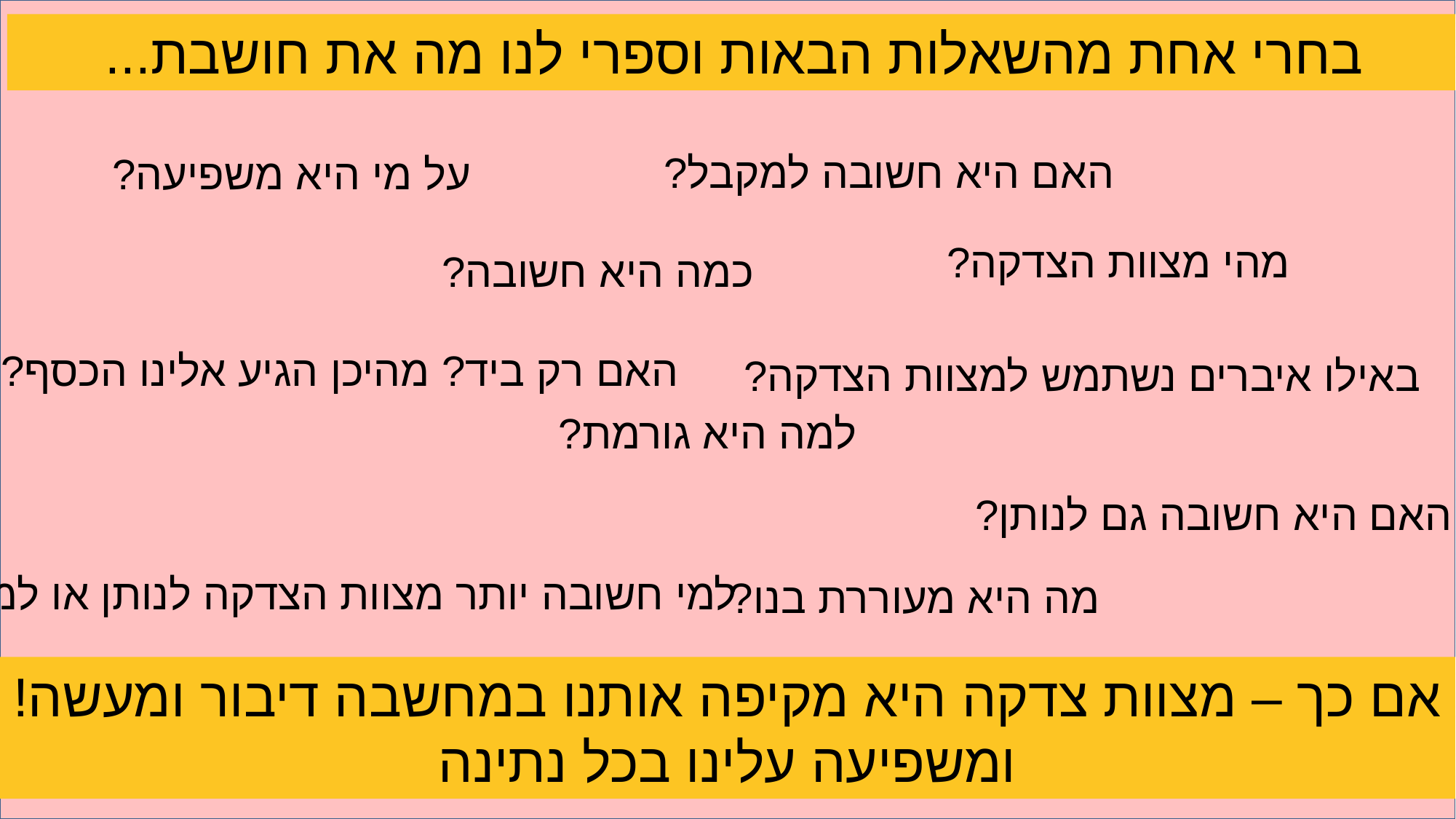

בחרי אחת מהשאלות הבאות וספרי לנו מה את חושבת...
האם היא חשובה למקבל?
על מי היא משפיעה?
מהי מצוות הצדקה?
כמה היא חשובה?
האם רק ביד? מהיכן הגיע אלינו הכסף?
באילו איברים נשתמש למצוות הצדקה?
למה היא גורמת?
האם היא חשובה גם לנותן?
למי חשובה יותר מצוות הצדקה לנותן או למקבל?
מה היא מעוררת בנו?
אם כך – מצוות צדקה היא מקיפה אותנו במחשבה דיבור ומעשה!
ומשפיעה עלינו בכל נתינה